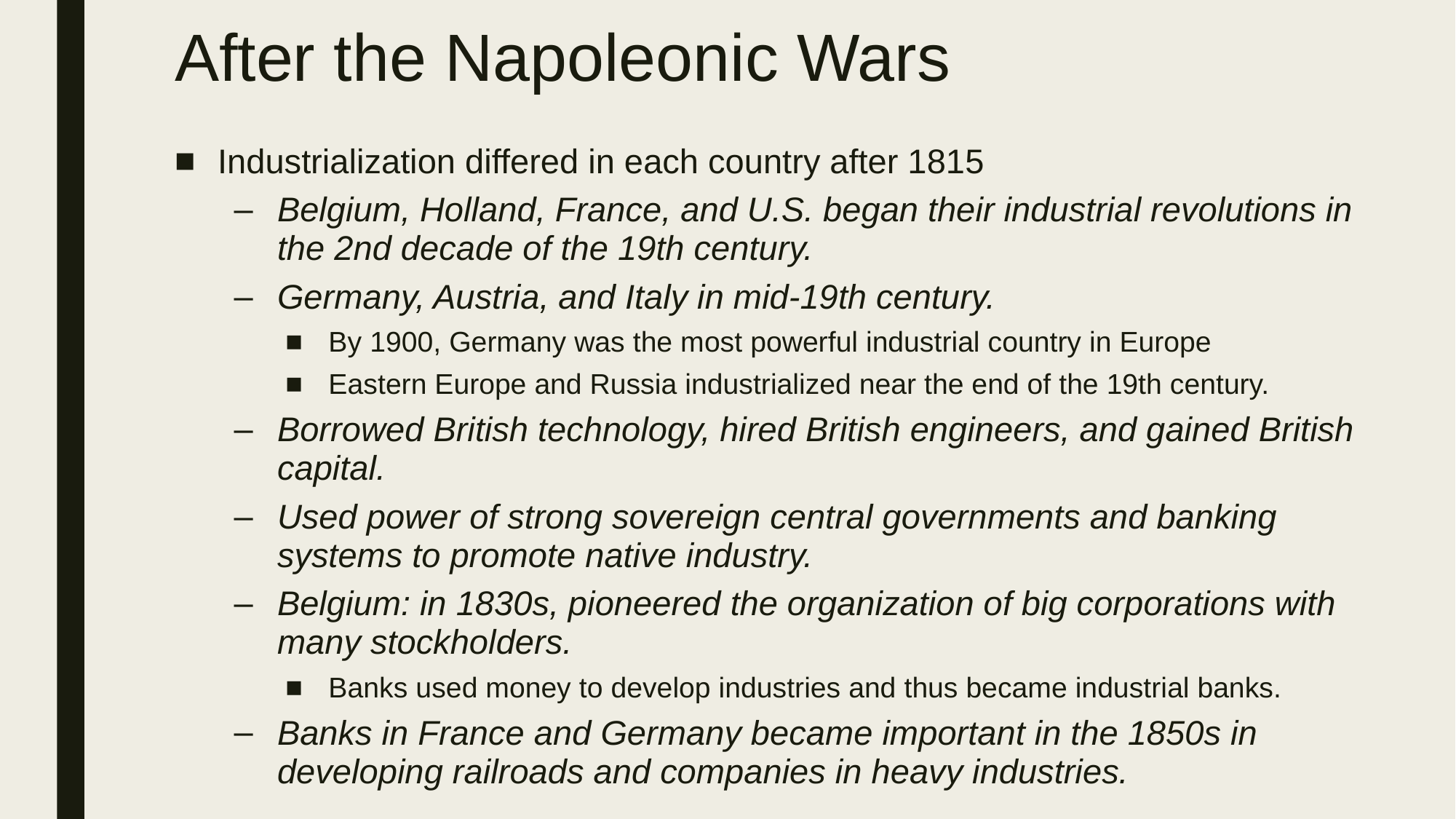

# After the Napoleonic Wars
Industrialization differed in each country after 1815
Belgium, Holland, France, and U.S. began their industrial revolutions in the 2nd decade of the 19th century.
Germany, Austria, and Italy in mid-19th century.
By 1900, Germany was the most powerful industrial country in Europe
Eastern Europe and Russia industrialized near the end of the 19th century.
Borrowed British technology, hired British engineers, and gained British capital.
Used power of strong sovereign central governments and banking systems to promote native industry.
Belgium: in 1830s, pioneered the organization of big corporations with many stockholders.
Banks used money to develop industries and thus became industrial banks.
Banks in France and Germany became important in the 1850s in developing railroads and companies in heavy industries.